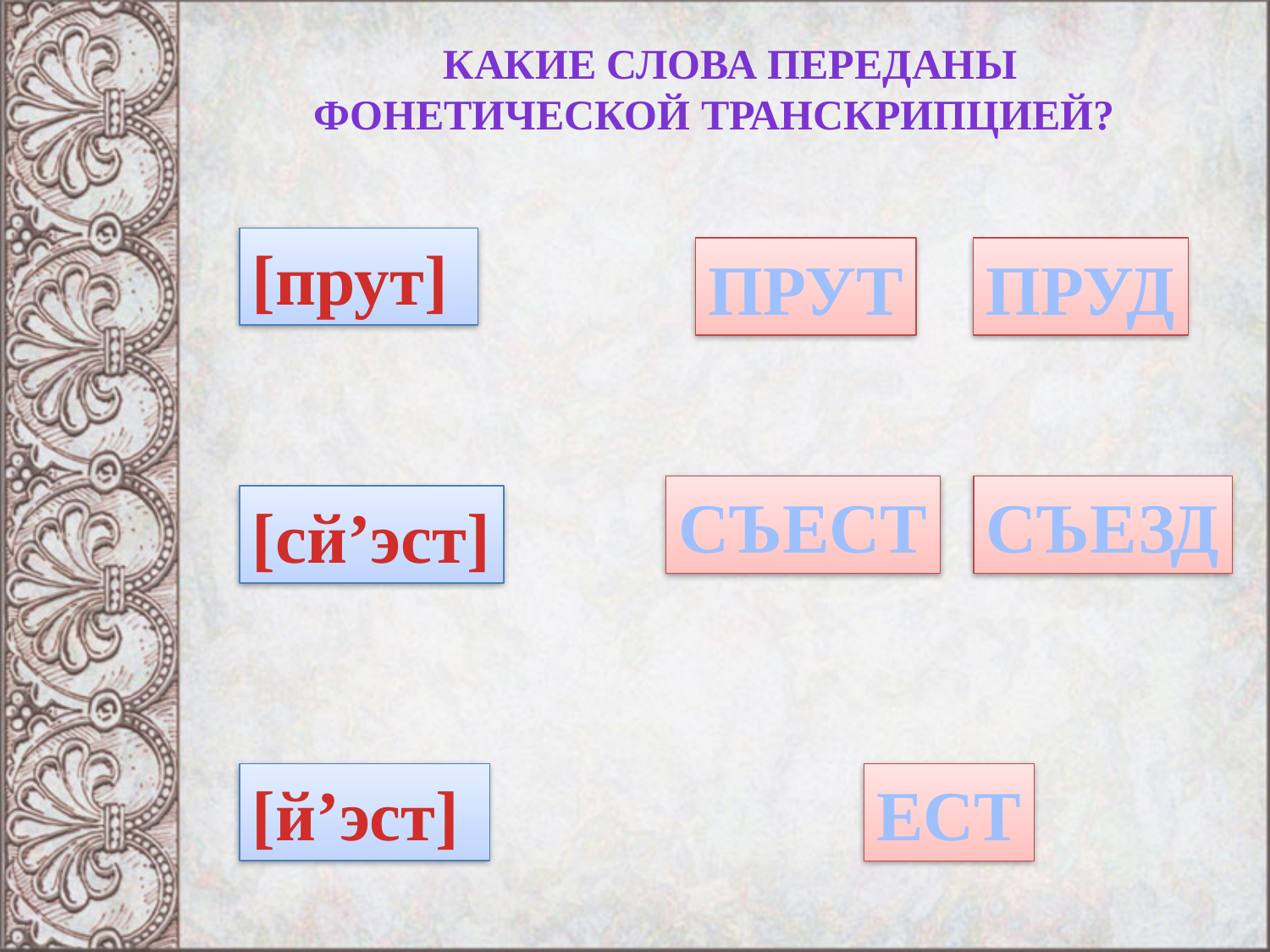

Какие слова переданы фонетической транскрипцией?
[прут]
ПРУТ
ПРУД
СЪЕСТ
СЪЕЗД
[сй’эст]
[й’эст]
ЕСТ